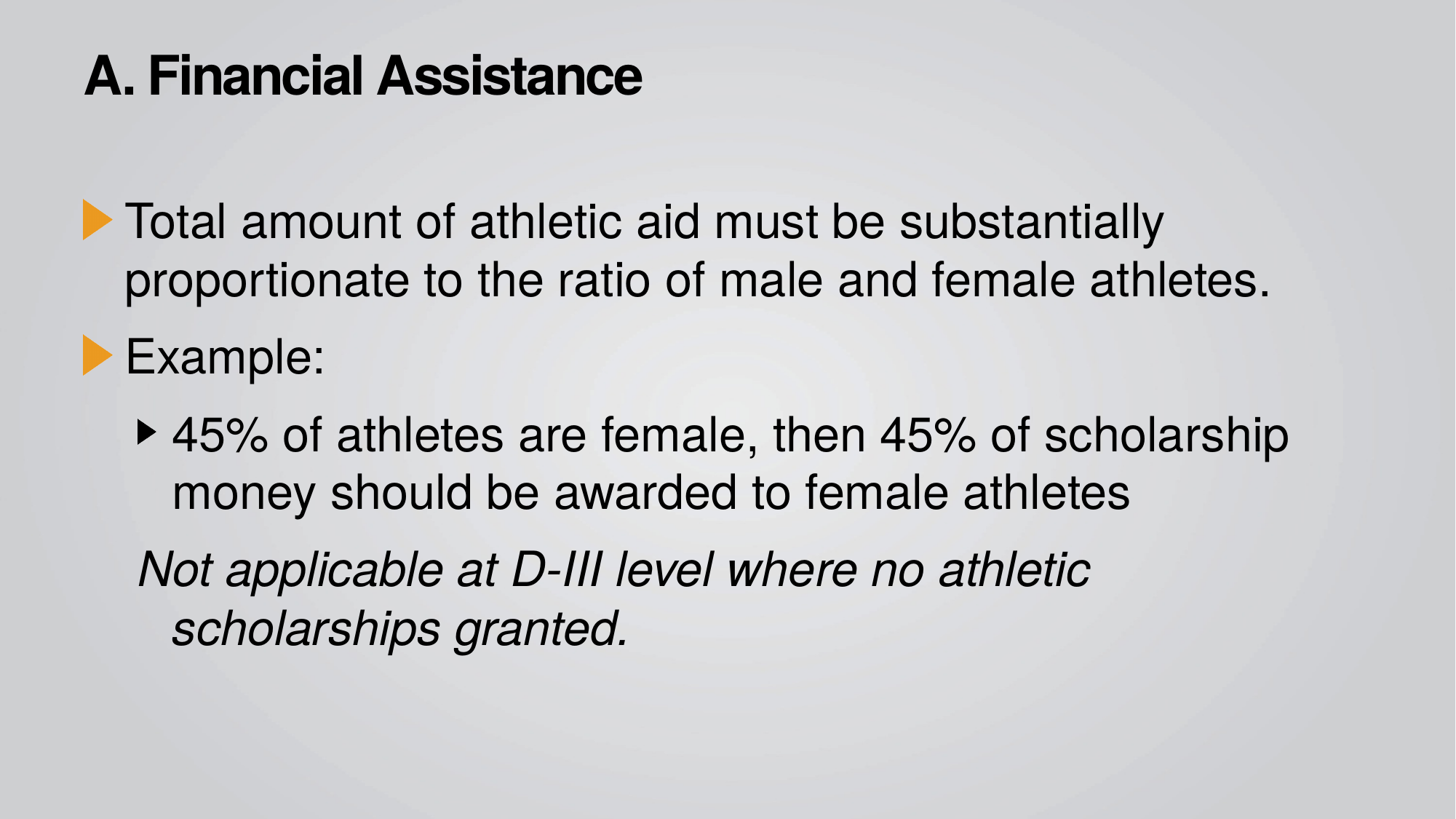

A. Financial Assistance
Total amount of athletic aid must be substantially proportionate to the ratio of male and female athletes.
Example:
45% of athletes are female, then 45% of scholarship money should be awarded to female athletes
Not applicable at D-III level where no athletic scholarships granted.